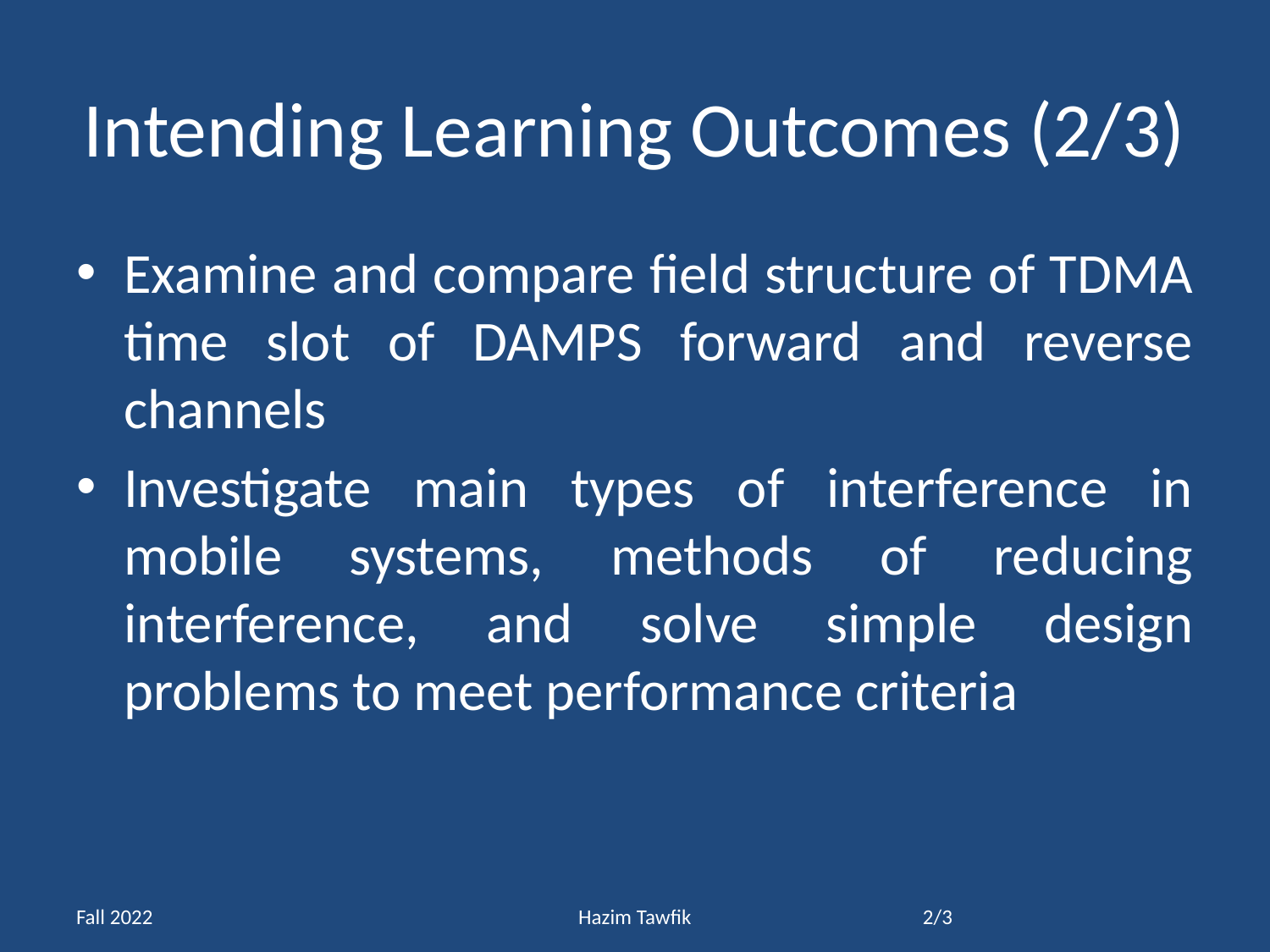

# Intending Learning Outcomes (2/3)
Examine and compare field structure of TDMA time slot of DAMPS forward and reverse channels
Investigate main types of interference in mobile systems, methods of reducing interference, and solve simple design problems to meet performance criteria
Fall 2022
Hazim Tawfik
2/3